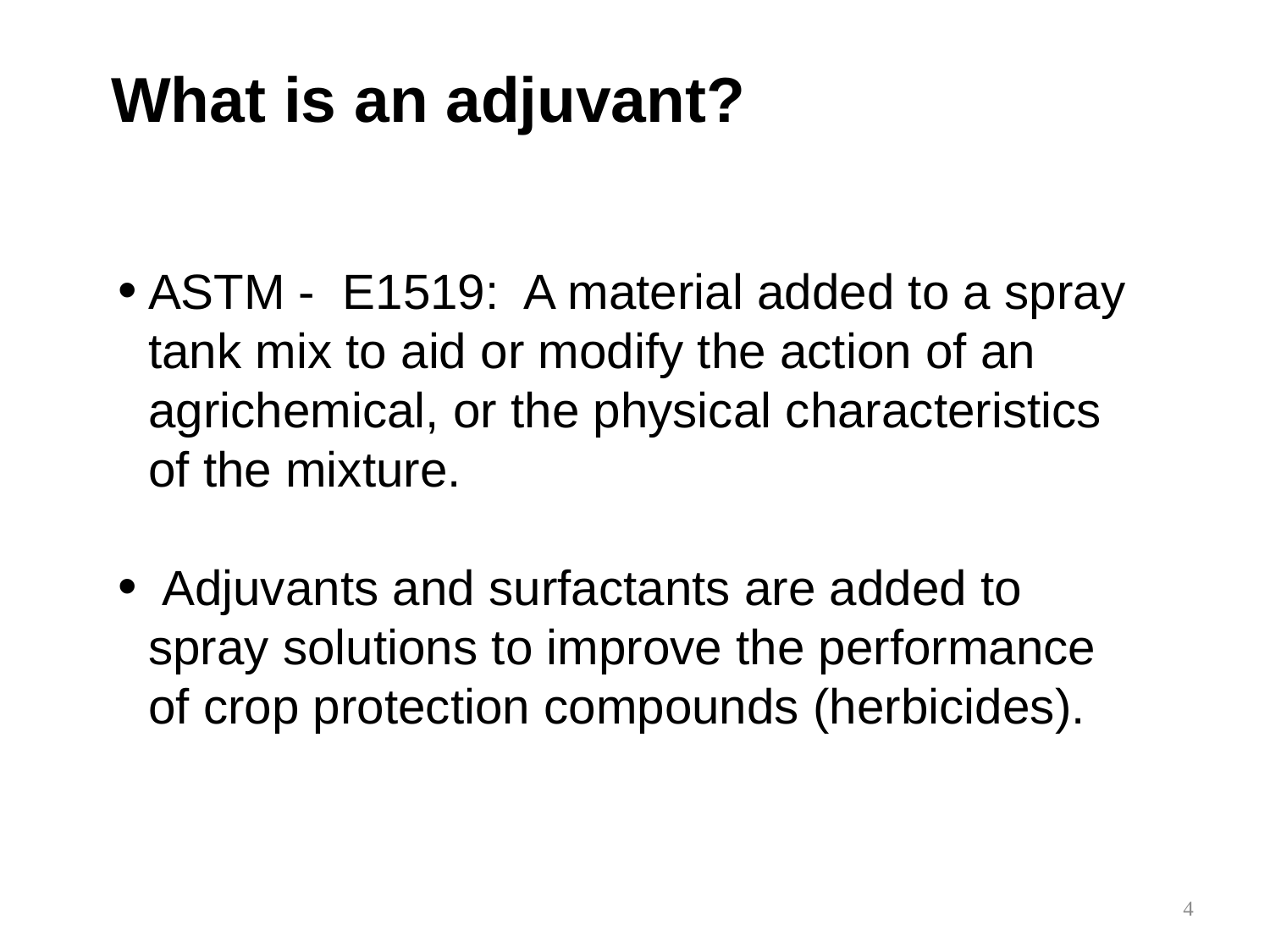

What is an adjuvant?
ASTM -  E1519:  A material added to a spray tank mix to aid or modify the action of an agrichemical, or the physical characteristics of the mixture.

 Adjuvants and surfactants are added to spray solutions to improve the performance of crop protection compounds (herbicides).
4